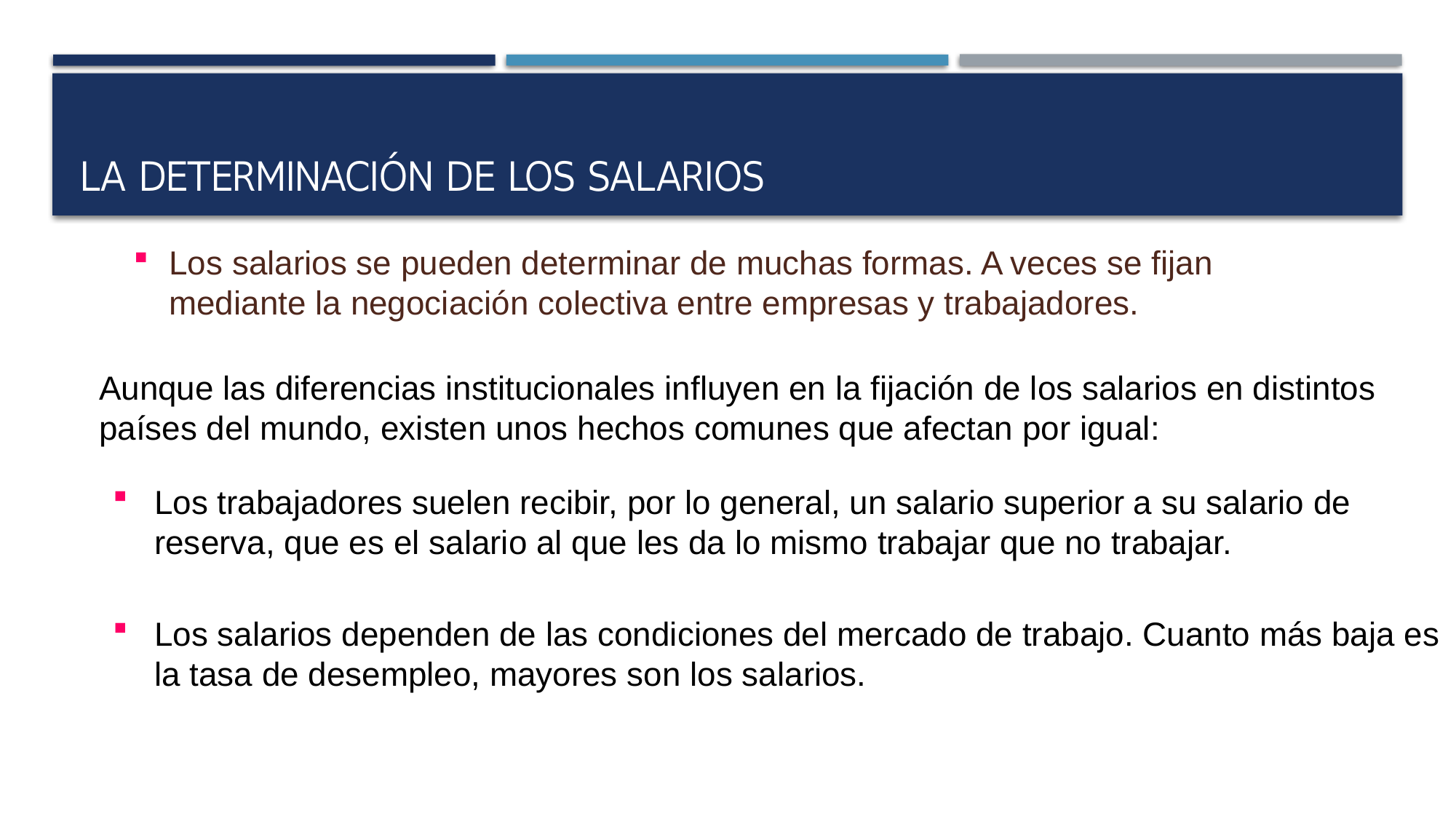

# La determinación de los salarios
Los salarios se pueden determinar de muchas formas. A veces se fijan mediante la negociación colectiva entre empresas y trabajadores.

Aunque las diferencias institucionales influyen en la fijación de los salarios en distintos países del mundo, existen unos hechos comunes que afectan por igual:

Los trabajadores suelen recibir, por lo general, un salario superior a su salario de reserva, que es el salario al que les da lo mismo trabajar que no trabajar.

Los salarios dependen de las condiciones del mercado de trabajo. Cuanto más baja es la tasa de desempleo, mayores son los salarios.